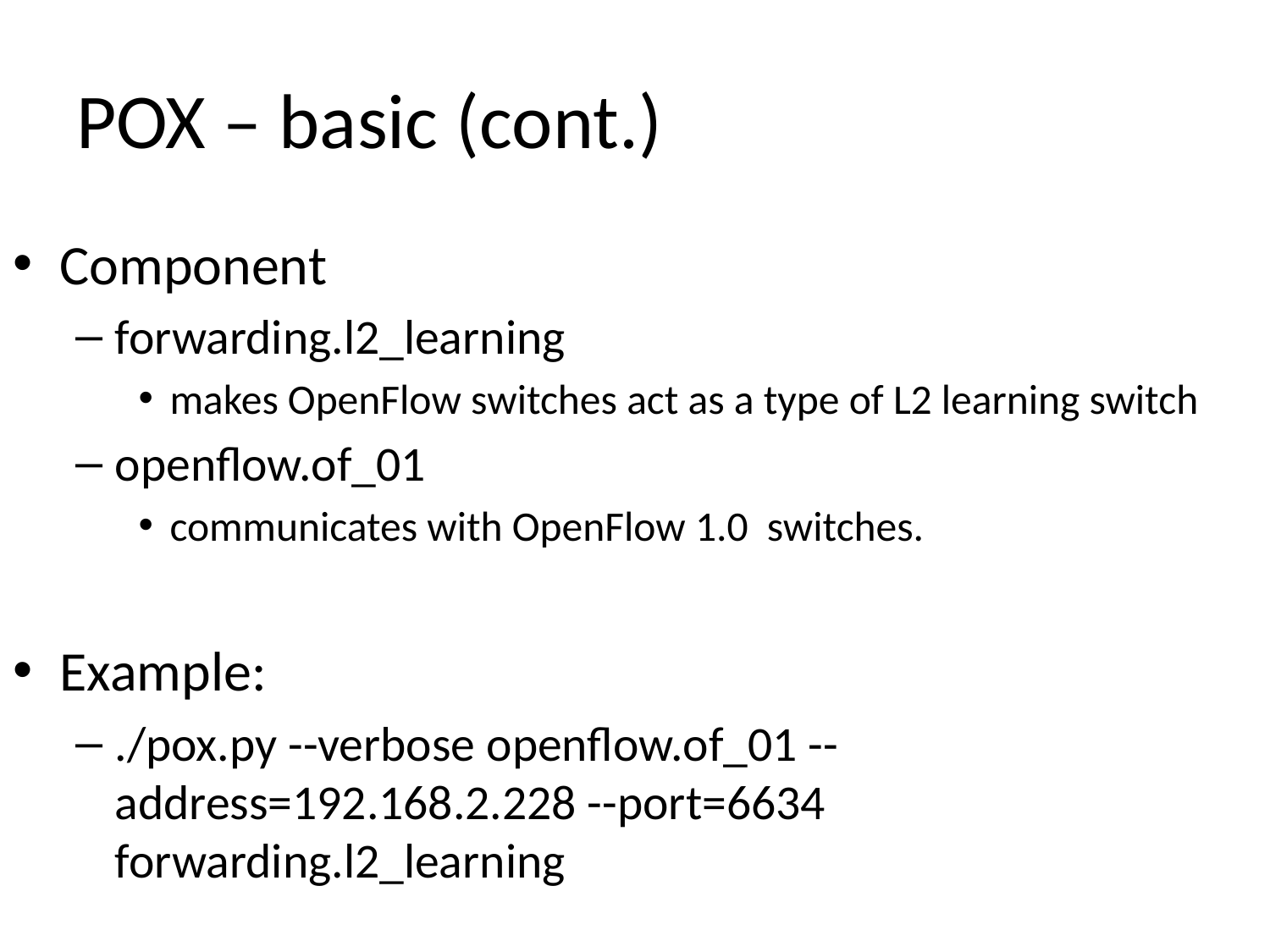

# POX – basic (cont.)
Component
forwarding.l2_learning
makes OpenFlow switches act as a type of L2 learning switch
openflow.of_01
communicates with OpenFlow 1.0  switches.

Example:
./pox.py --verbose openflow.of_01 --address=192.168.2.228 --port=6634 forwarding.l2_learning